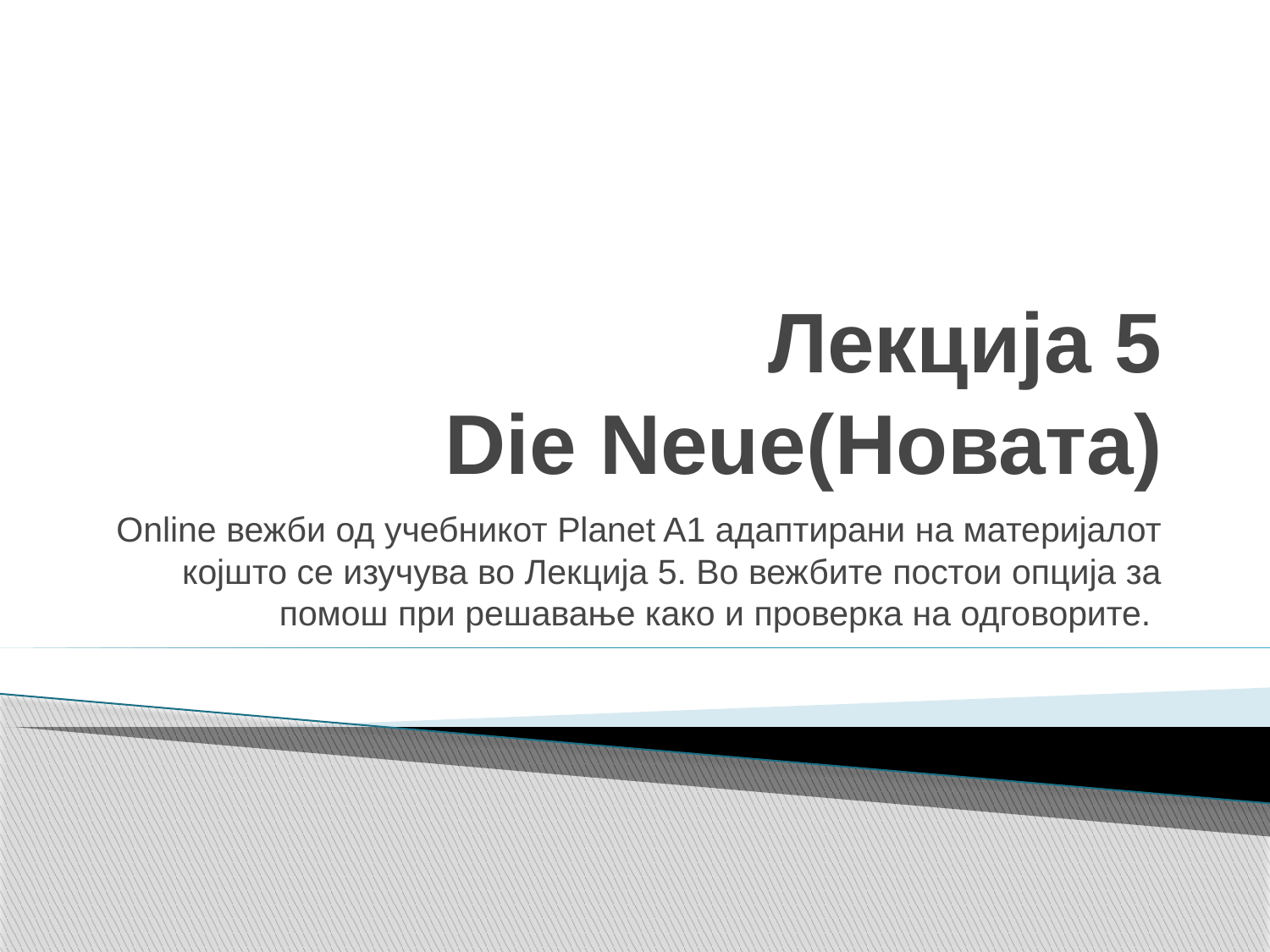

# Лекција 5 Die Neue(Новата)
Online вежби од учебникот Planet A1 адаптирани на материјалот којшто се изучува во Лекција 5. Во вежбите постои опција за помош при решавање како и проверка на одговорите.